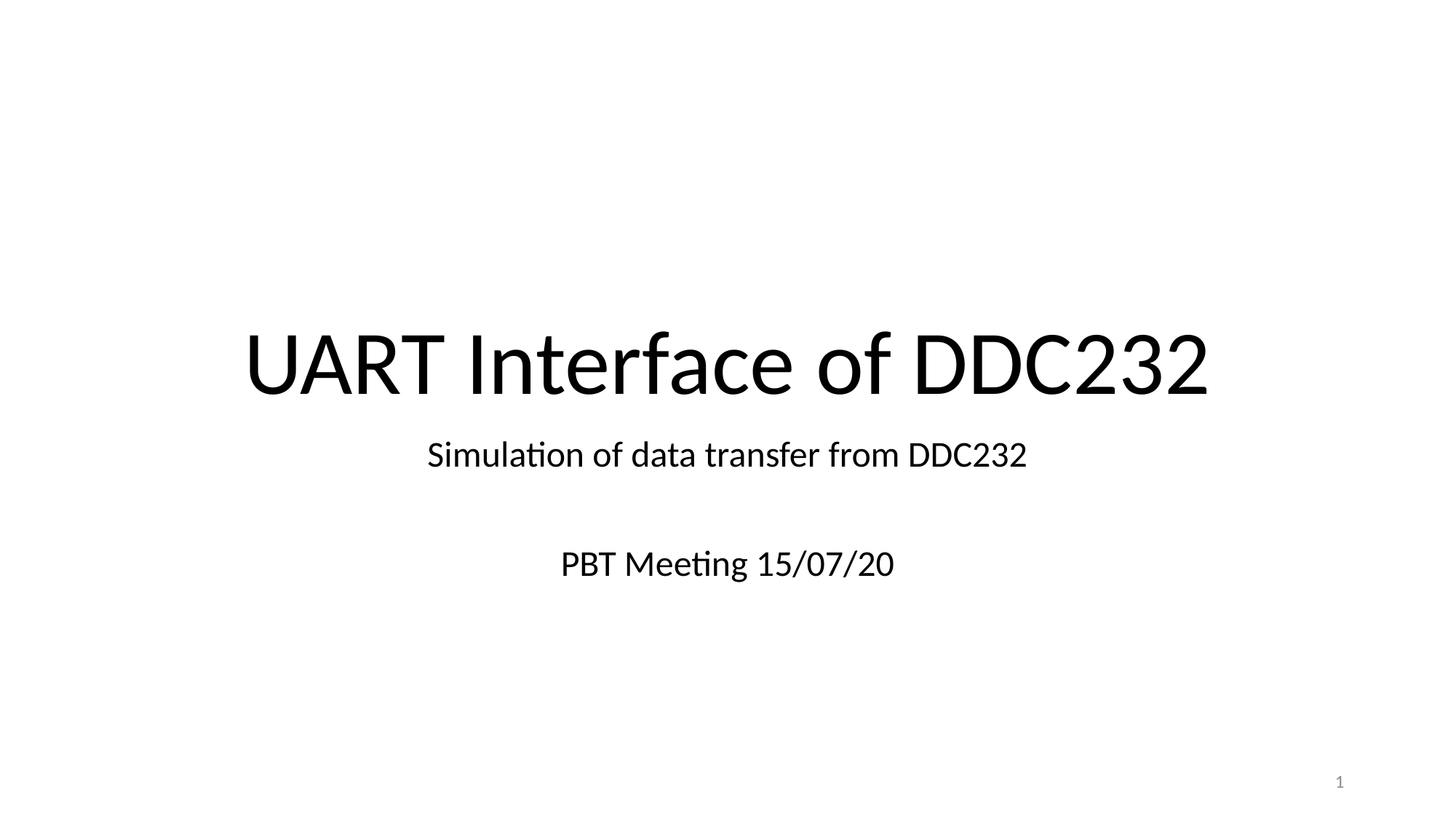

# UART Interface of DDC232
Simulation of data transfer from DDC232

PBT Meeting 15/07/20
1